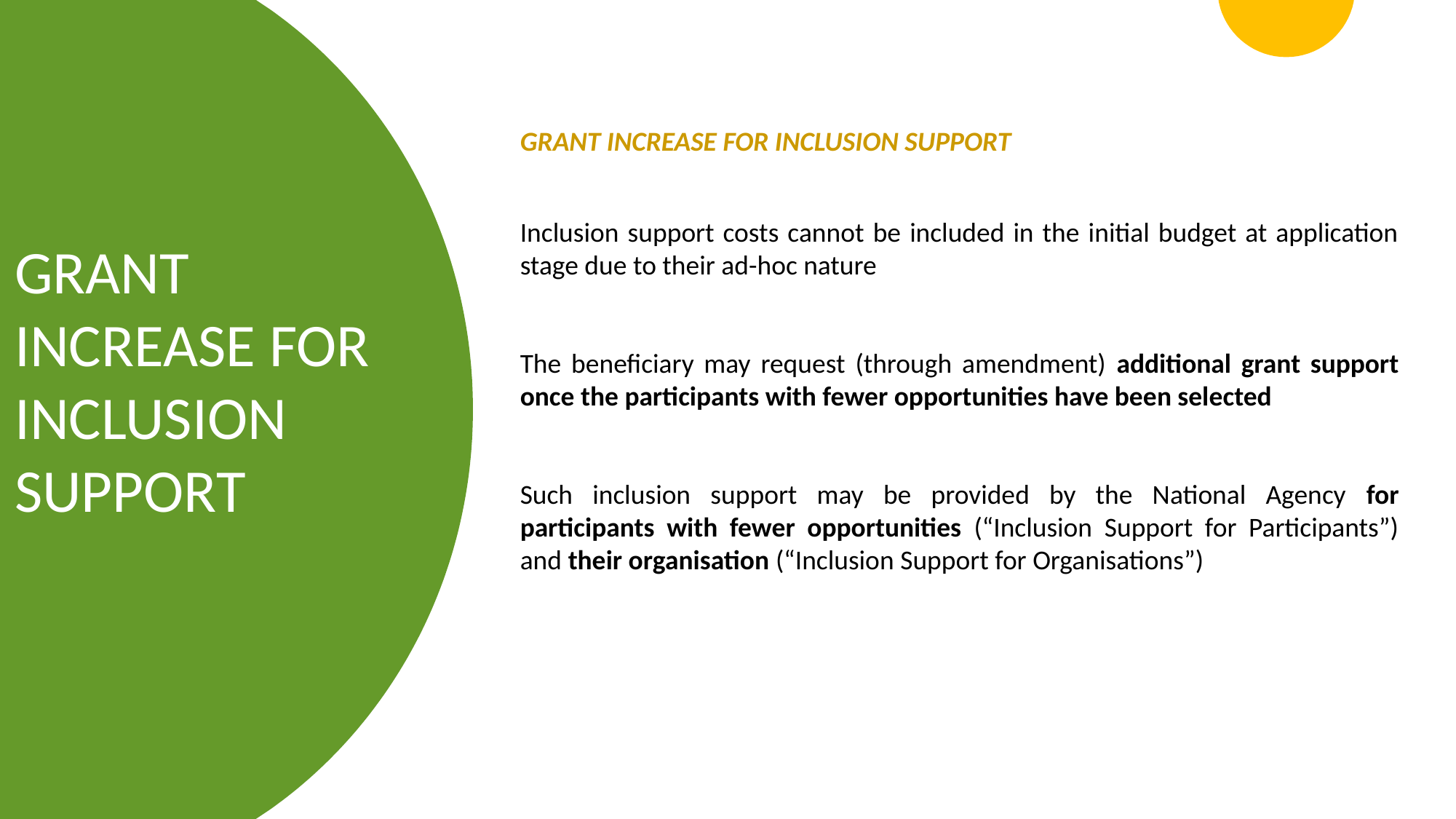

GRANT INCREASE FOR INCLUSION SUPPORT
Inclusion support costs cannot be included in the initial budget at application stage due to their ad-hoc nature

The beneficiary may request (through amendment) additional grant support once the participants with fewer opportunities have been selected

Such inclusion support may be provided by the National Agency for participants with fewer opportunities (“Inclusion Support for Participants”) and their organisation (“Inclusion Support for Organisations”)

GRANT INCREASE FOR INCLUSION SUPPORT